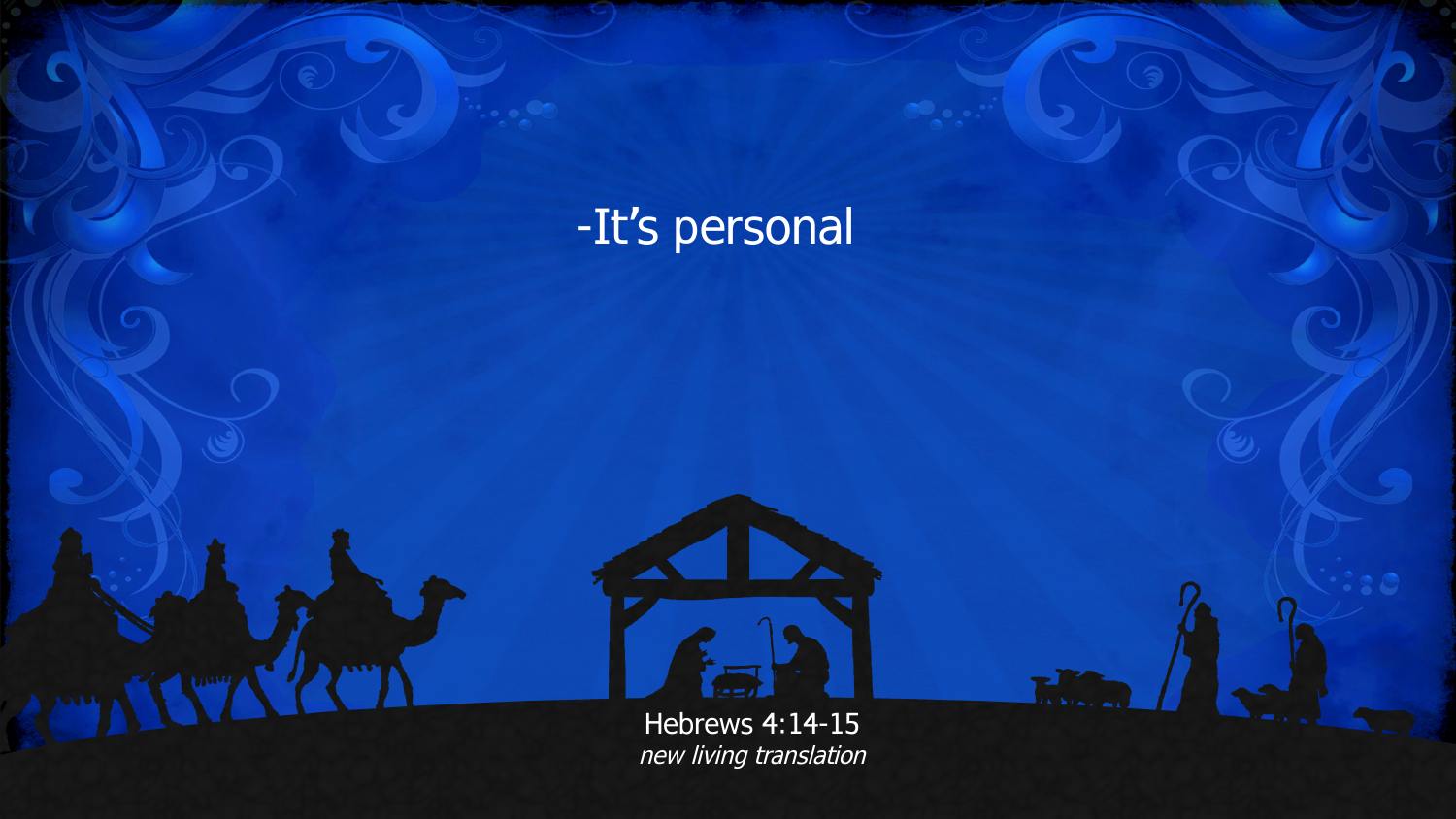

-It’s personal
Hebrews 4:14-15
new living translation